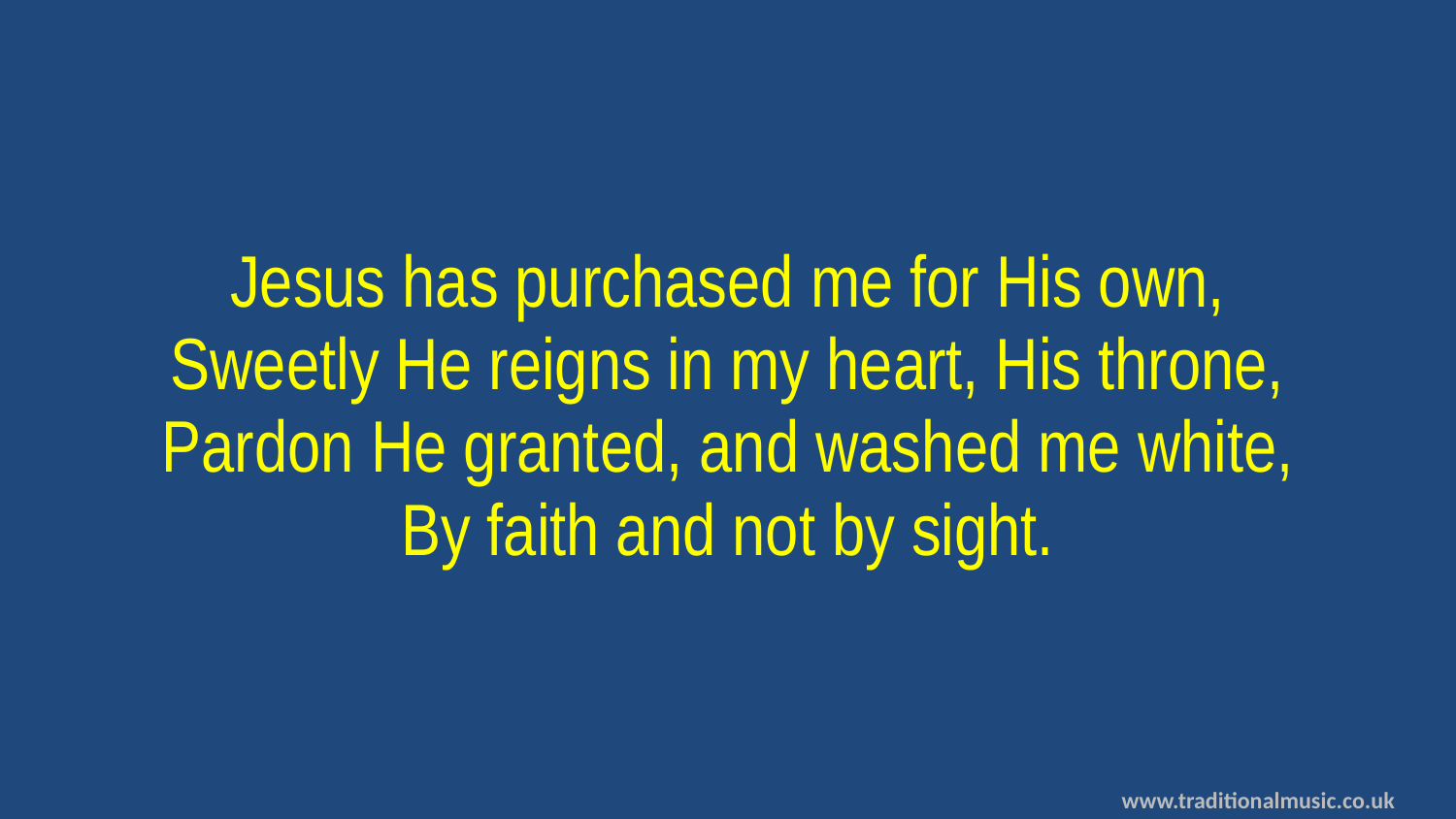

Jesus has purchased me for His own,
Sweetly He reigns in my heart, His throne,
Pardon He granted, and washed me white,
By faith and not by sight.